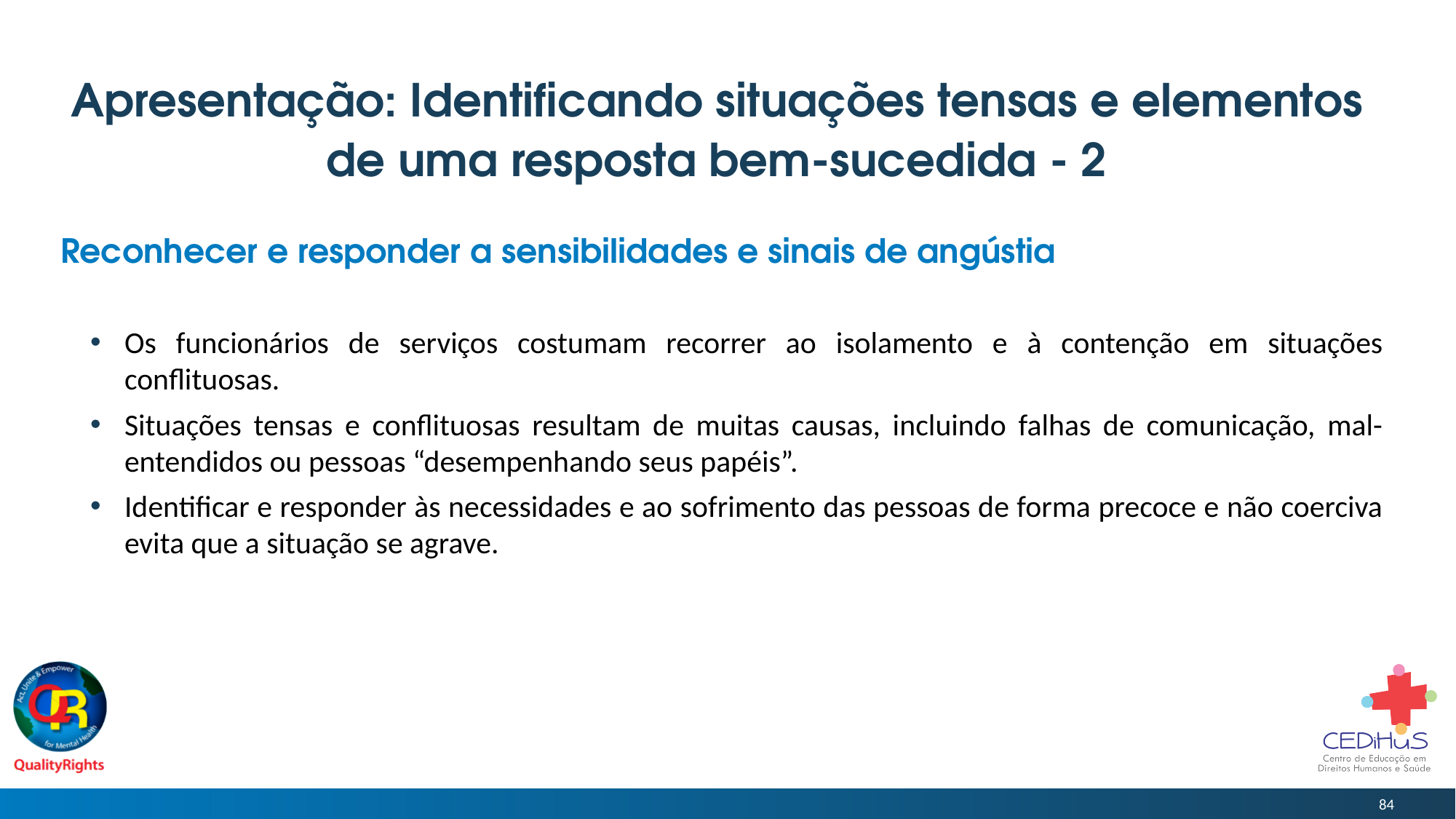

# Apresentação: Identificando situações tensas e elementos de uma resposta bem-sucedida - 2
Reconhecer e responder a sensibilidades e sinais de angústia
Os funcionários de serviços costumam recorrer ao isolamento e à contenção em situações conflituosas.
Situações tensas e conflituosas resultam de muitas causas, incluindo falhas de comunicação, mal-entendidos ou pessoas “desempenhando seus papéis”.
Identificar e responder às necessidades e ao sofrimento das pessoas de forma precoce e não coerciva evita que a situação se agrave.